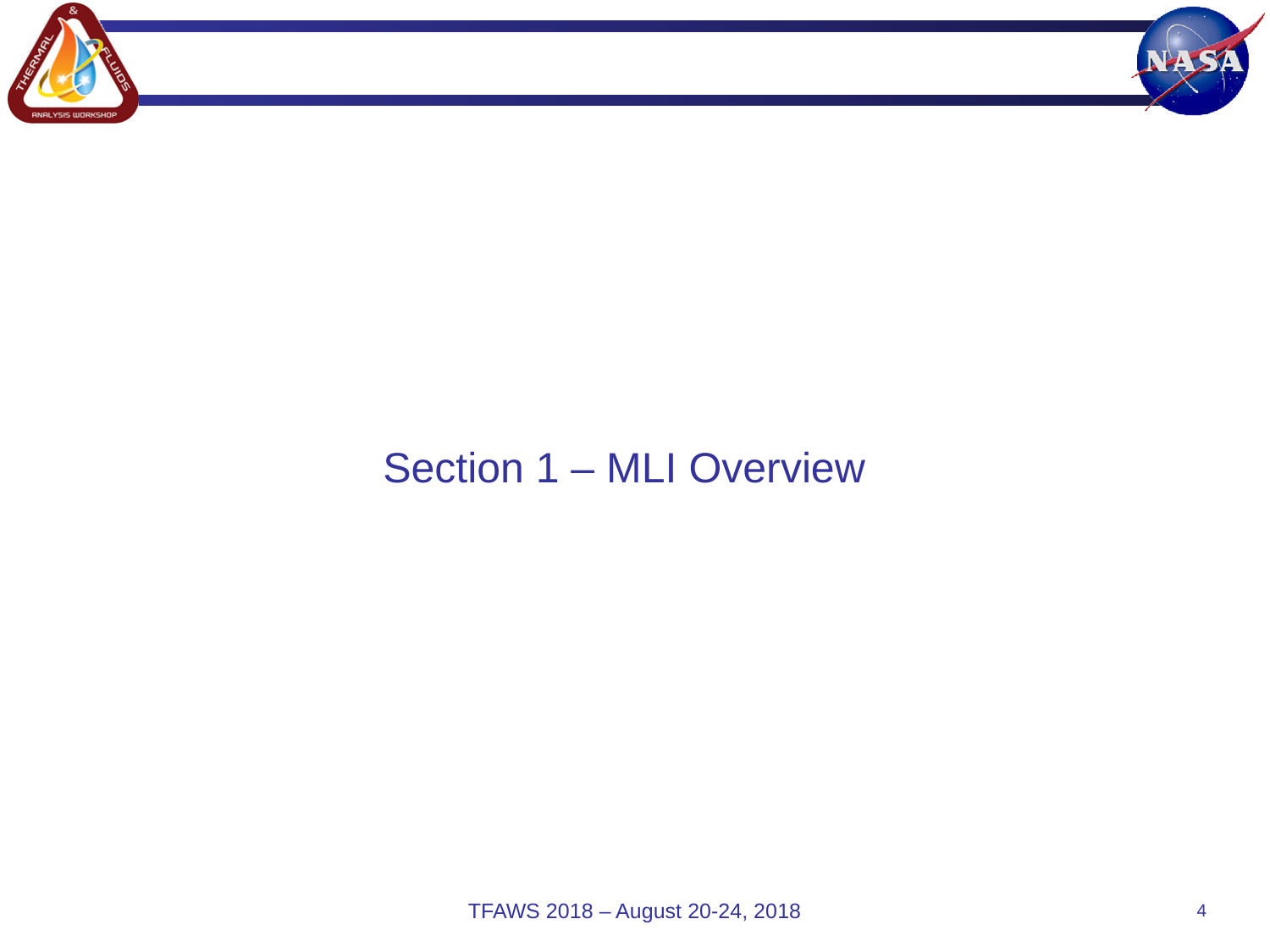

Section 1 – MLI Overview

TFAWS 2018 – August 20-24, 2018
4